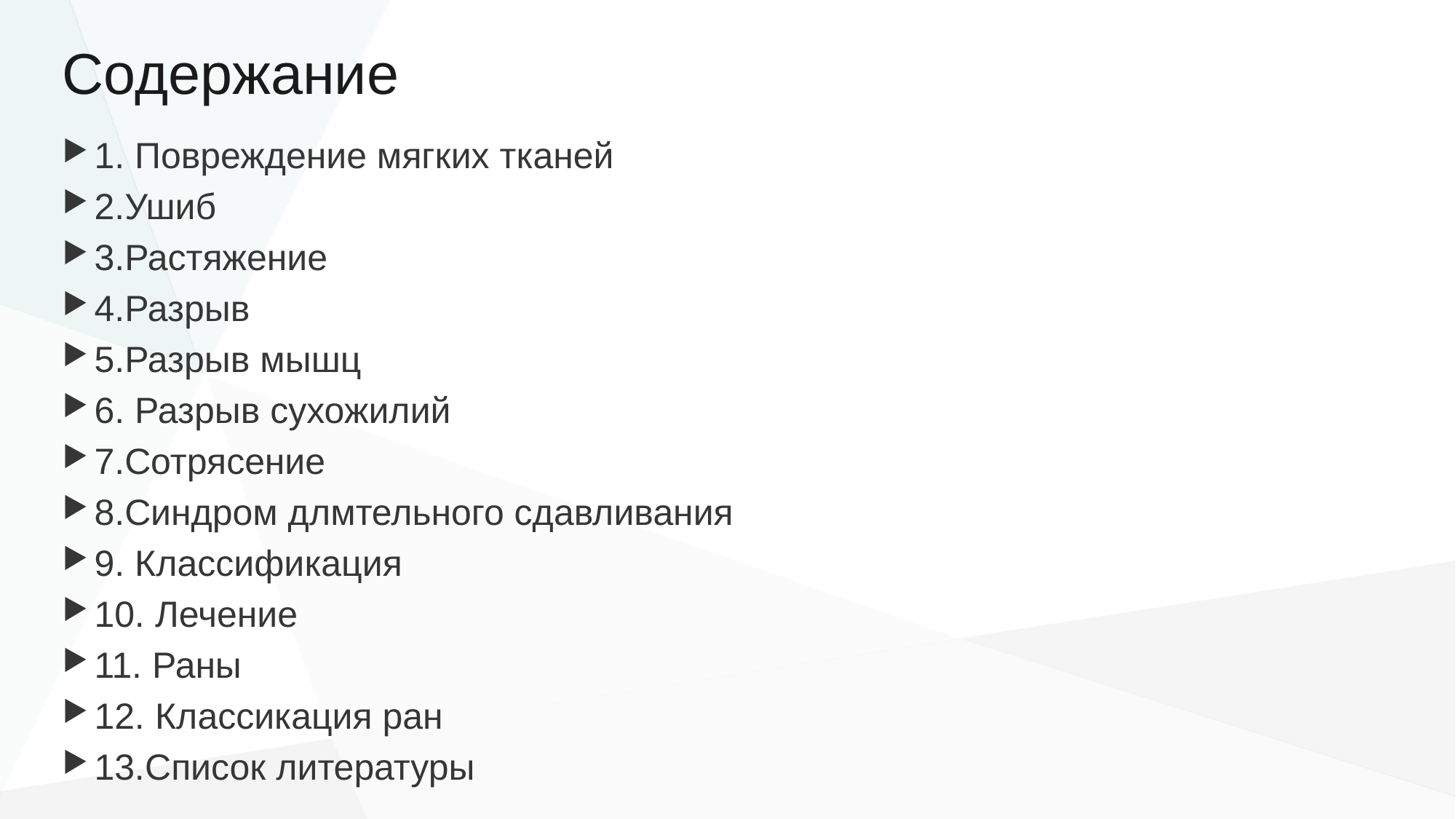

# Содержание
1. Повреждение мягких тканей
2.Ушиб
3.Растяжение
4.Разрыв
5.Разрыв мышц
6. Разрыв сухожилий
7.Сотрясение
8.Синдром длмтельного сдавливания
9. Классификация
10. Лечение
11. Раны
12. Классикация ран
13.Список литературы